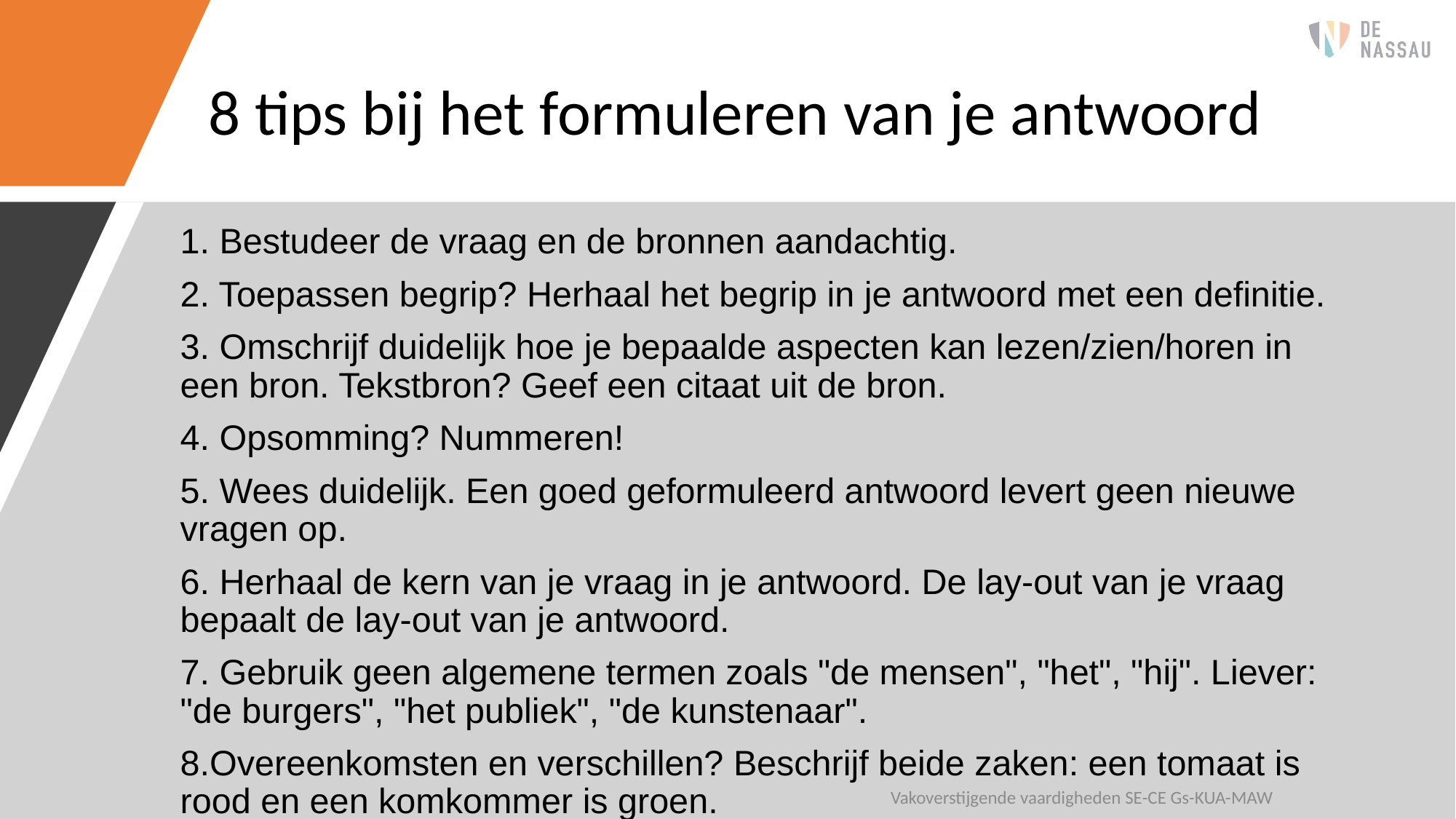

# 8 tips bij het formuleren van je antwoord

1. Bestudeer de vraag en de bronnen aandachtig.
2. Toepassen begrip? Herhaal het begrip in je antwoord met een definitie.
3. Omschrijf duidelijk hoe je bepaalde aspecten kan lezen/zien/horen in een bron. Tekstbron? Geef een citaat uit de bron.
4. Opsomming? Nummeren!
5. Wees duidelijk. Een goed geformuleerd antwoord levert geen nieuwe vragen op.
6. Herhaal de kern van je vraag in je antwoord. De lay-out van je vraag bepaalt de lay-out van je antwoord.
7. Gebruik geen algemene termen zoals "de mensen", "het", "hij". Liever: "de burgers", "het publiek", "de kunstenaar".
8.Overeenkomsten en verschillen? Beschrijf beide zaken: een tomaat is rood en een komkommer is groen.

Vakoverstijgende vaardigheden SE-CE Gs-KUA-MAW